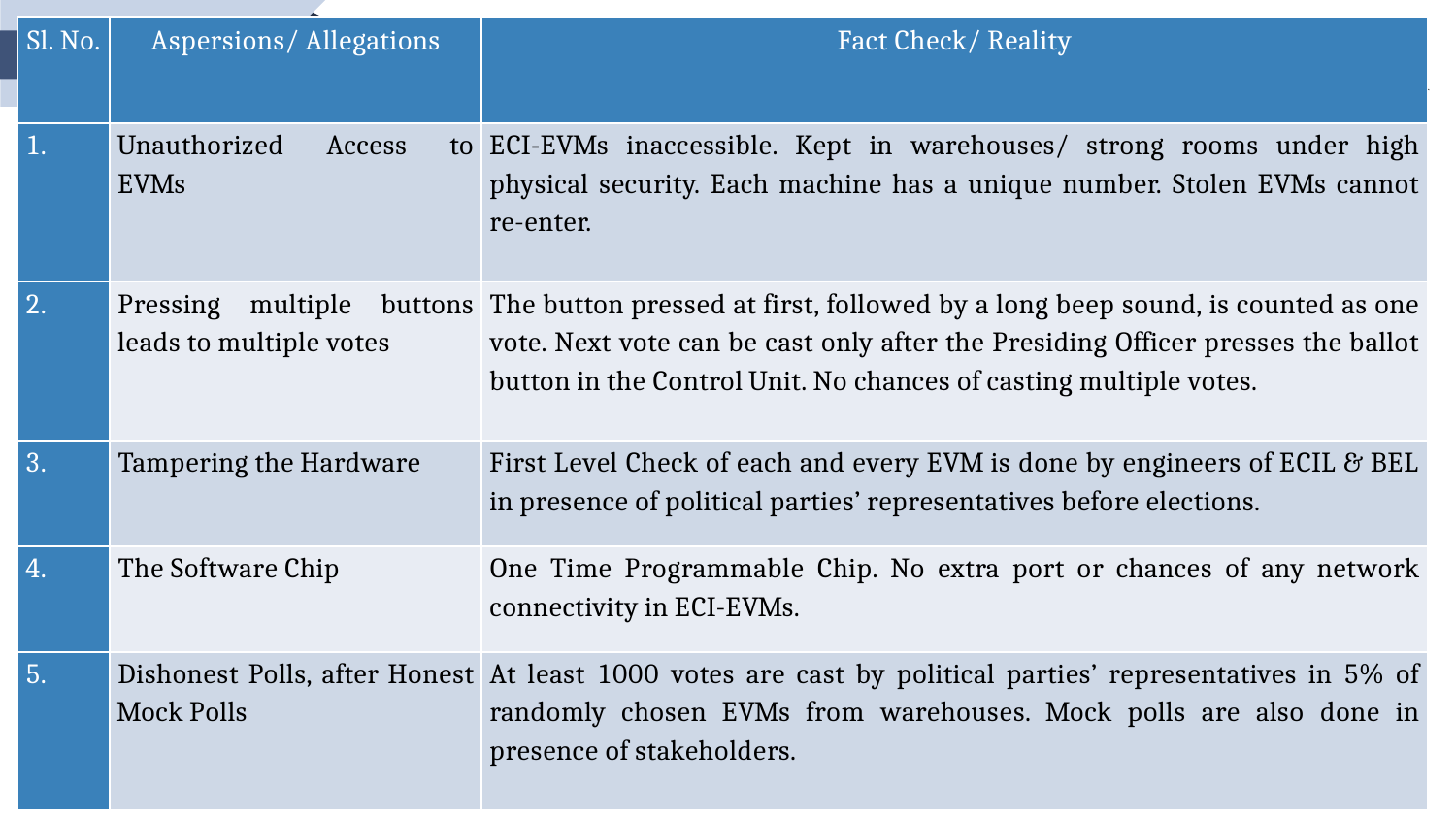

| Sl. No. | Aspersions/ Allegations | Fact Check/ Reality |
| --- | --- | --- |
|  | Unauthorized Access to EVMs | ECI-EVMs inaccessible. Kept in warehouses/ strong rooms under high physical security. Each machine has a unique number. Stolen EVMs cannot re-enter. |
| 2. | Pressing multiple buttons leads to multiple votes | The button pressed at first, followed by a long beep sound, is counted as one vote. Next vote can be cast only after the Presiding Officer presses the ballot button in the Control Unit. No chances of casting multiple votes. |
| 3. | Tampering the Hardware | First Level Check of each and every EVM is done by engineers of ECIL & BEL in presence of political parties’ representatives before elections. |
| 4. | The Software Chip | One Time Programmable Chip. No extra port or chances of any network connectivity in ECI-EVMs. |
| 5. | Dishonest Polls, after Honest Mock Polls | At least 1000 votes are cast by political parties’ representatives in 5% of randomly chosen EVMs from warehouses. Mock polls are also done in presence of stakeholders. |
50